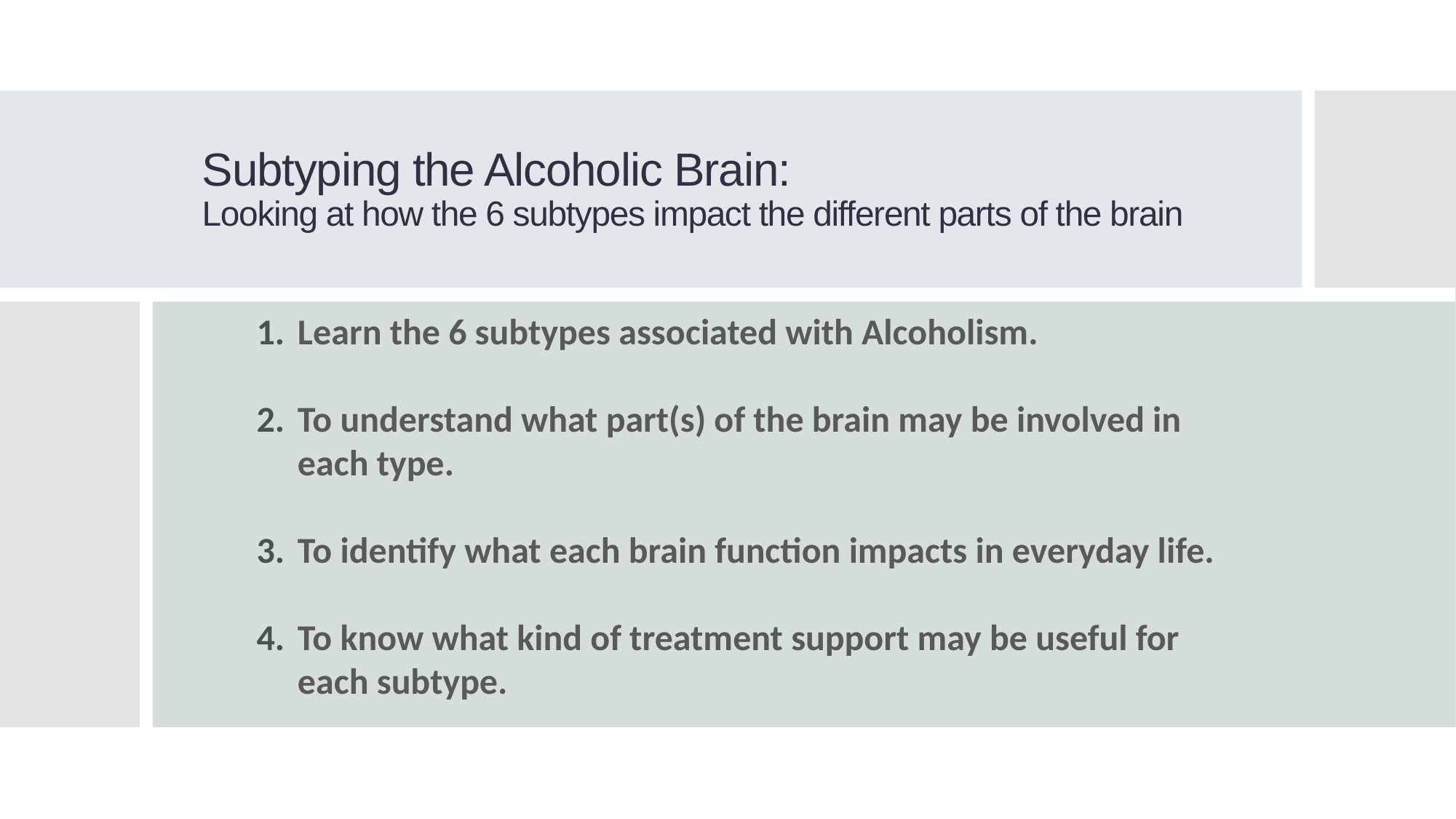

# Subtyping the Alcoholic Brain: Looking at how the 6 subtypes impact the different parts of the brain

Learn the 6 subtypes associated with Alcoholism.
To understand what part(s) of the brain may be involved in each type.
To identify what each brain function impacts in everyday life.
To know what kind of treatment support may be useful for each subtype.